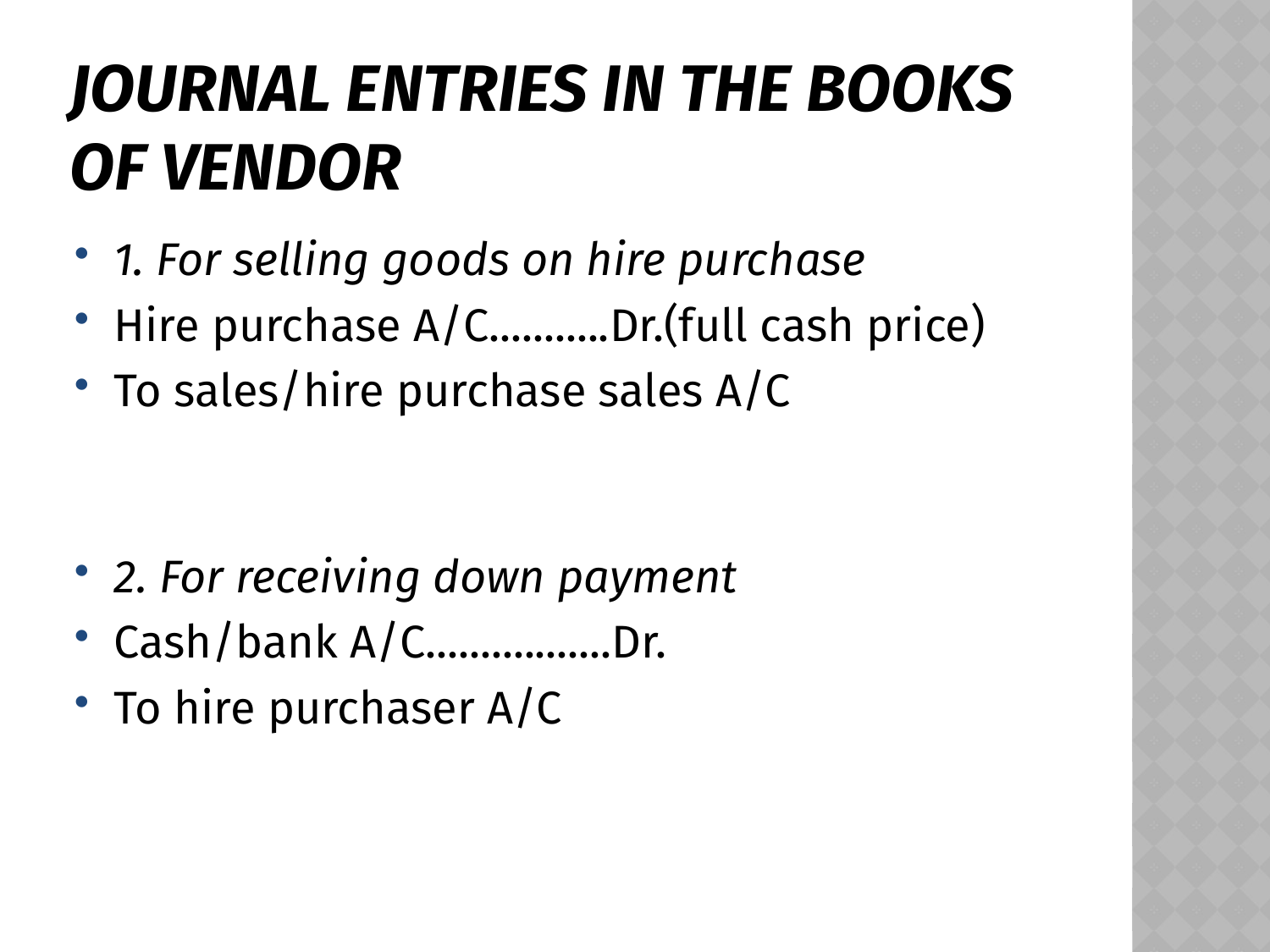

# Journal Entries In The Books Of Vendor
1. For selling goods on hire purchase
Hire purchase A/C...........Dr.(full cash price)
To sales/hire purchase sales A/C

2. For receiving down payment
Cash/bank A/C.................Dr.
To hire purchaser A/C